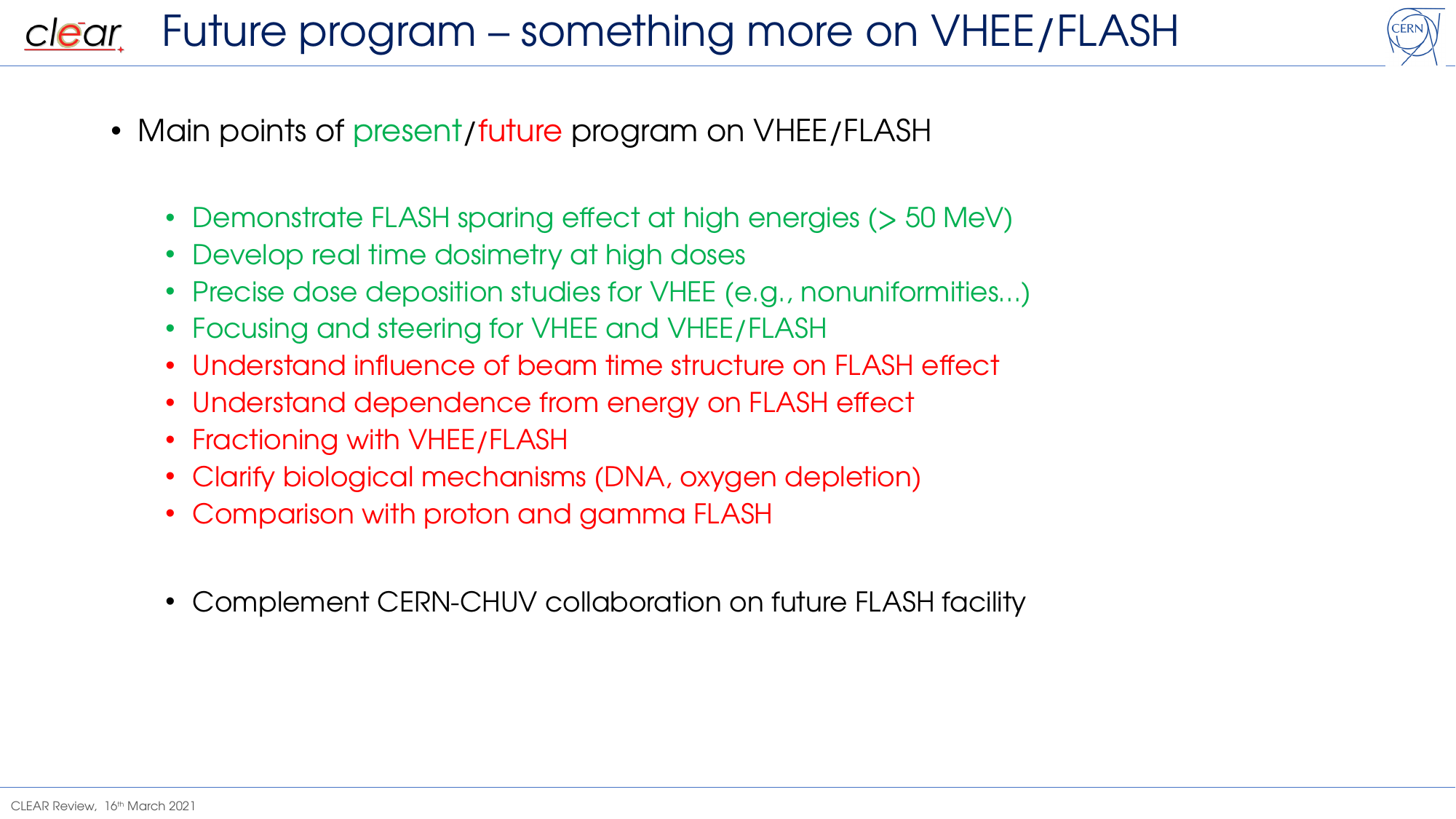

# Future program – something more on VHEE/FLASH
Main points of present/future program on VHEE/FLASH

Demonstrate FLASH sparing effect at high energies (> 50 MeV)
Develop real time dosimetry at high doses
Precise dose deposition studies for VHEE (e.g., nonuniformities…)
Focusing and steering for VHEE and VHEE/FLASH
Understand influence of beam time structure on FLASH effect
Understand dependence from energy on FLASH effect
Fractioning with VHEE/FLASH
Clarify biological mechanisms (DNA, oxygen depletion)
Comparison with proton and gamma FLASH

Complement CERN-CHUV collaboration on future FLASH facility